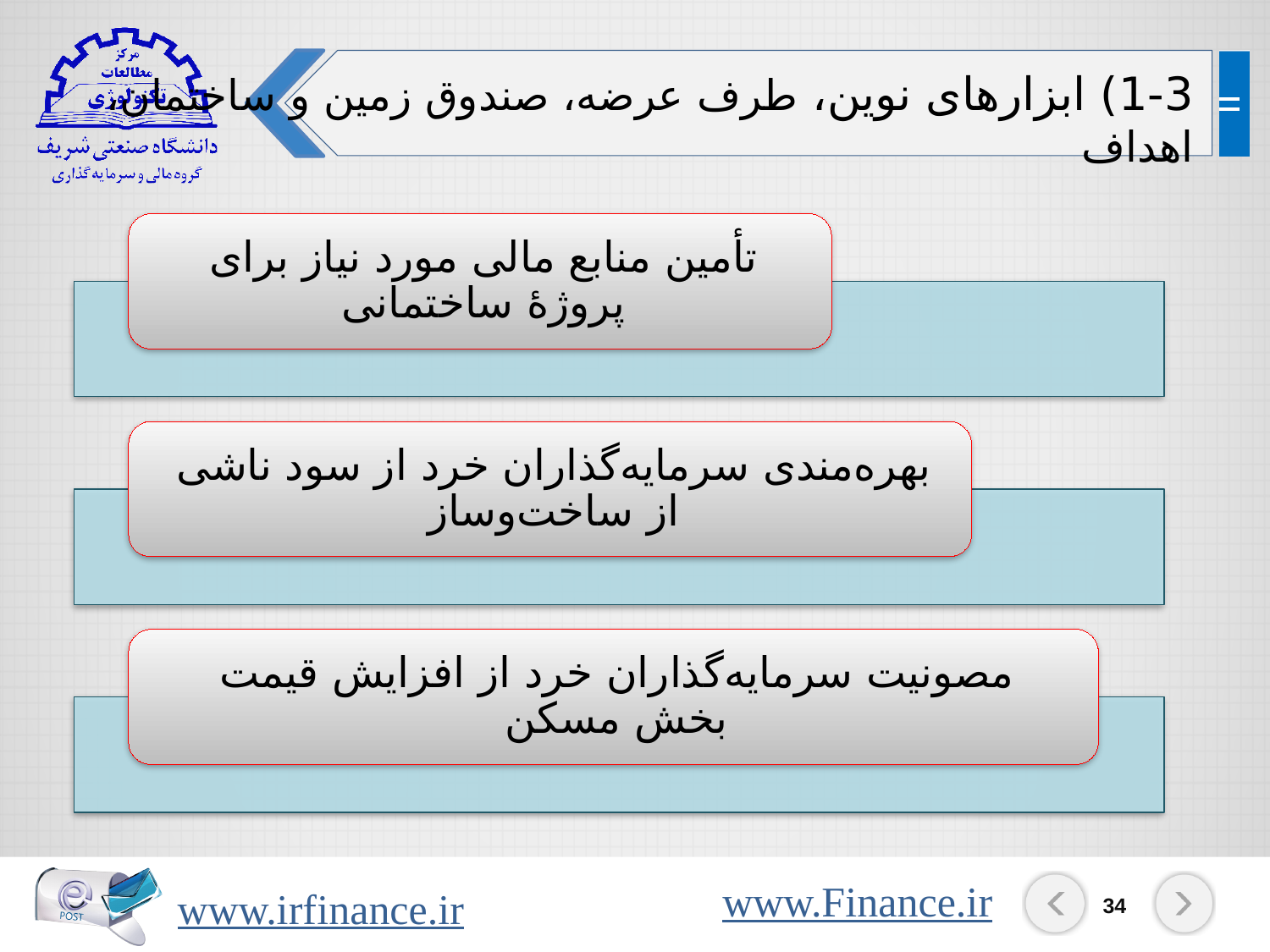

1-3) ابزارهای نوین، طرف عرضه، صندوق زمین و ساختمان، اهداف
تأمین منابع مالی مورد نیاز برای پروژۀ ساختمانی
بهره‌مندی سرمایه‌گذاران خرد از سود ناشی از ساخت‌وساز
مصونیت سرمایه‌گذاران خرد از افزایش قیمت بخش مسکن